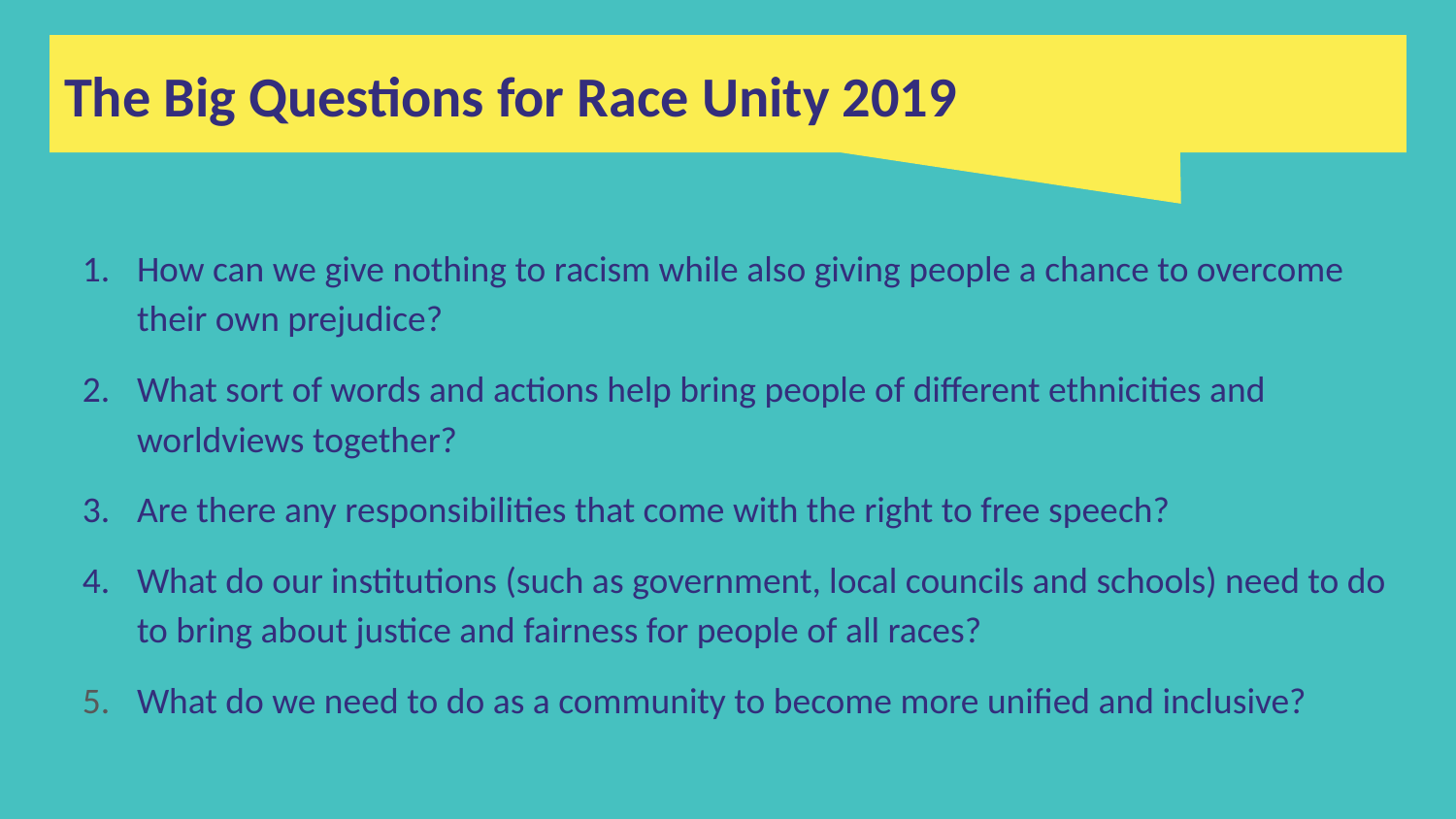

The Big Questions for Race Unity 2019
How can we give nothing to racism while also giving people a chance to overcome their own prejudice?
What sort of words and actions help bring people of different ethnicities and worldviews together?
Are there any responsibilities that come with the right to free speech?
What do our institutions (such as government, local councils and schools) need to do to bring about justice and fairness for people of all races?
What do we need to do as a community to become more unified and inclusive?